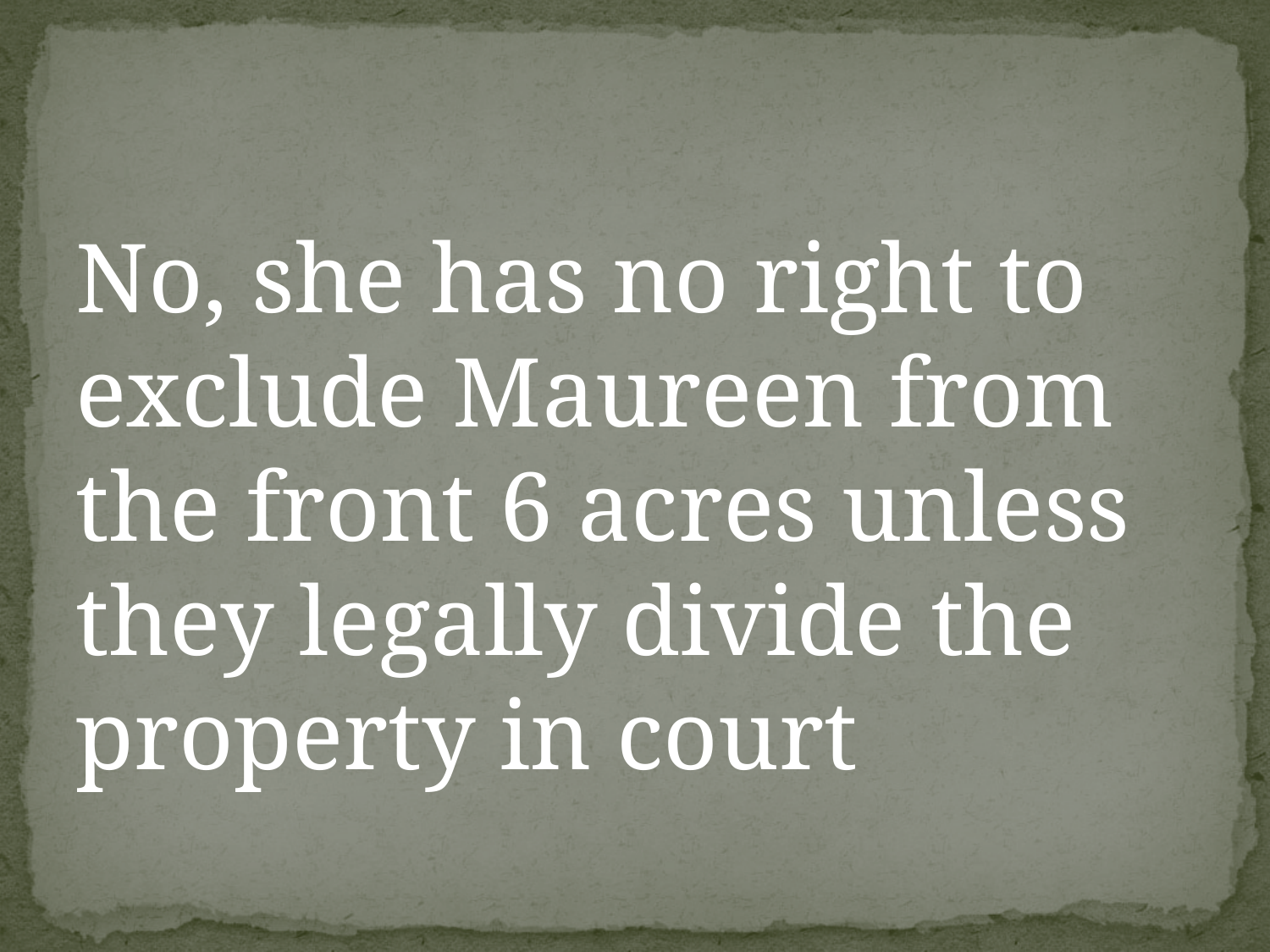

#
No, she has no right to exclude Maureen from the front 6 acres unless they legally divide the property in court